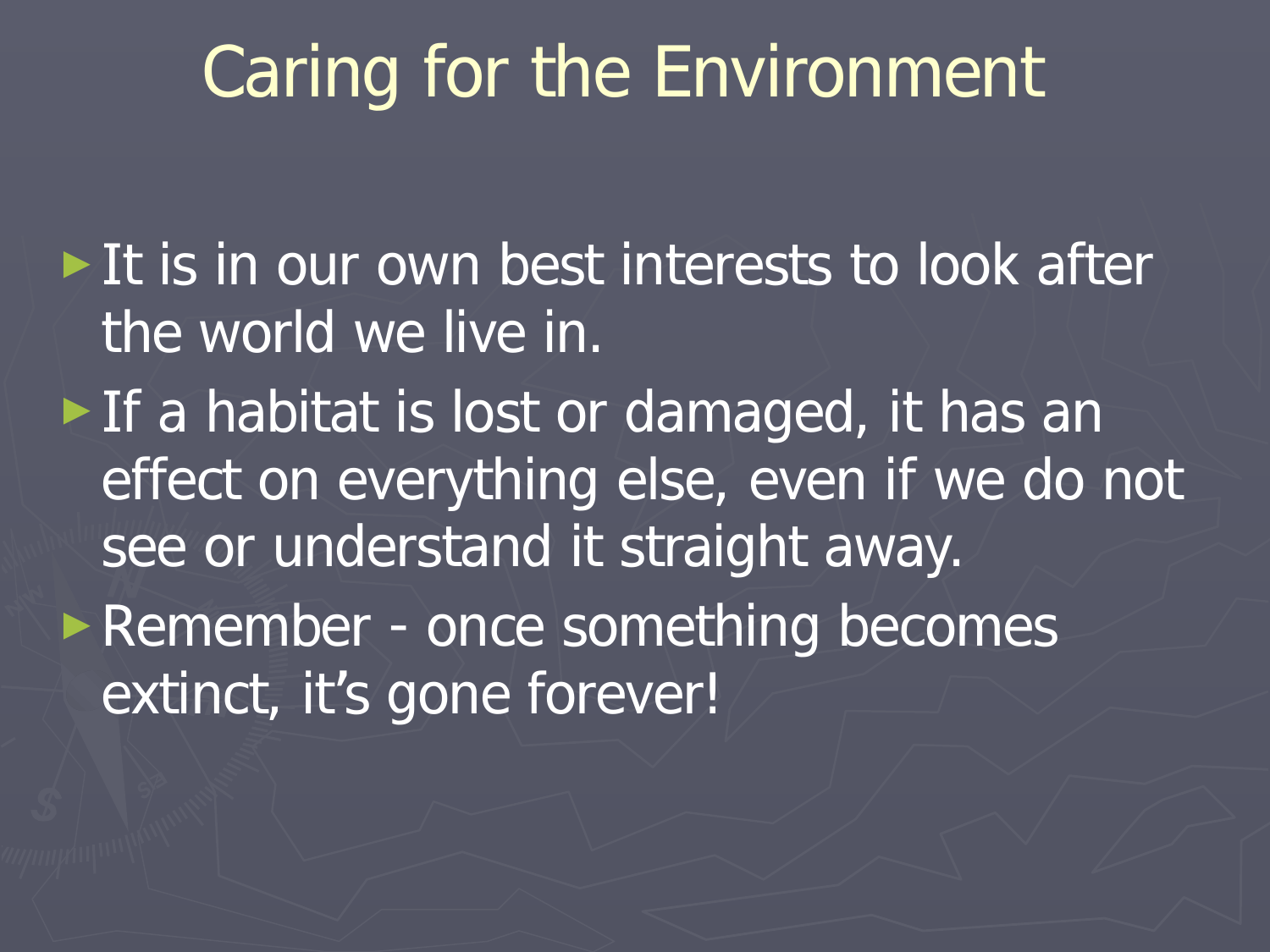

# Caring for the Environment
It is in our own best interests to look after the world we live in.
If a habitat is lost or damaged, it has an effect on everything else, even if we do not see or understand it straight away.
Remember - once something becomes extinct, it’s gone forever!